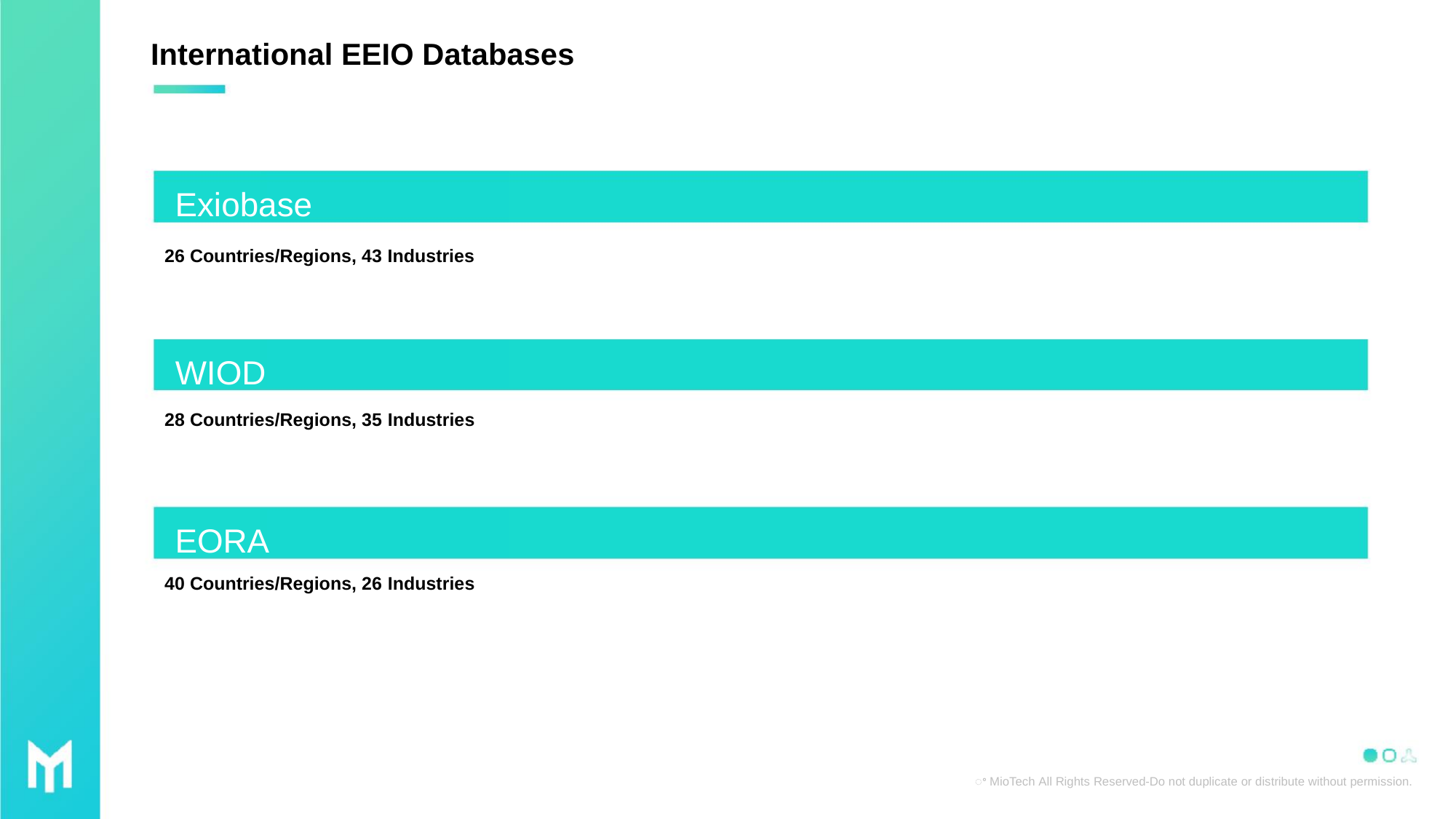

International EEIO Databases
Exiobase
26 Countries/Regions, 43 Industries
WIOD
28 Countries/Regions, 35 Industries
EORA
40 Countries/Regions, 26 Industries
ꢀ MioTech All Rights Reserved-Do not duplicate or distribute without permission.